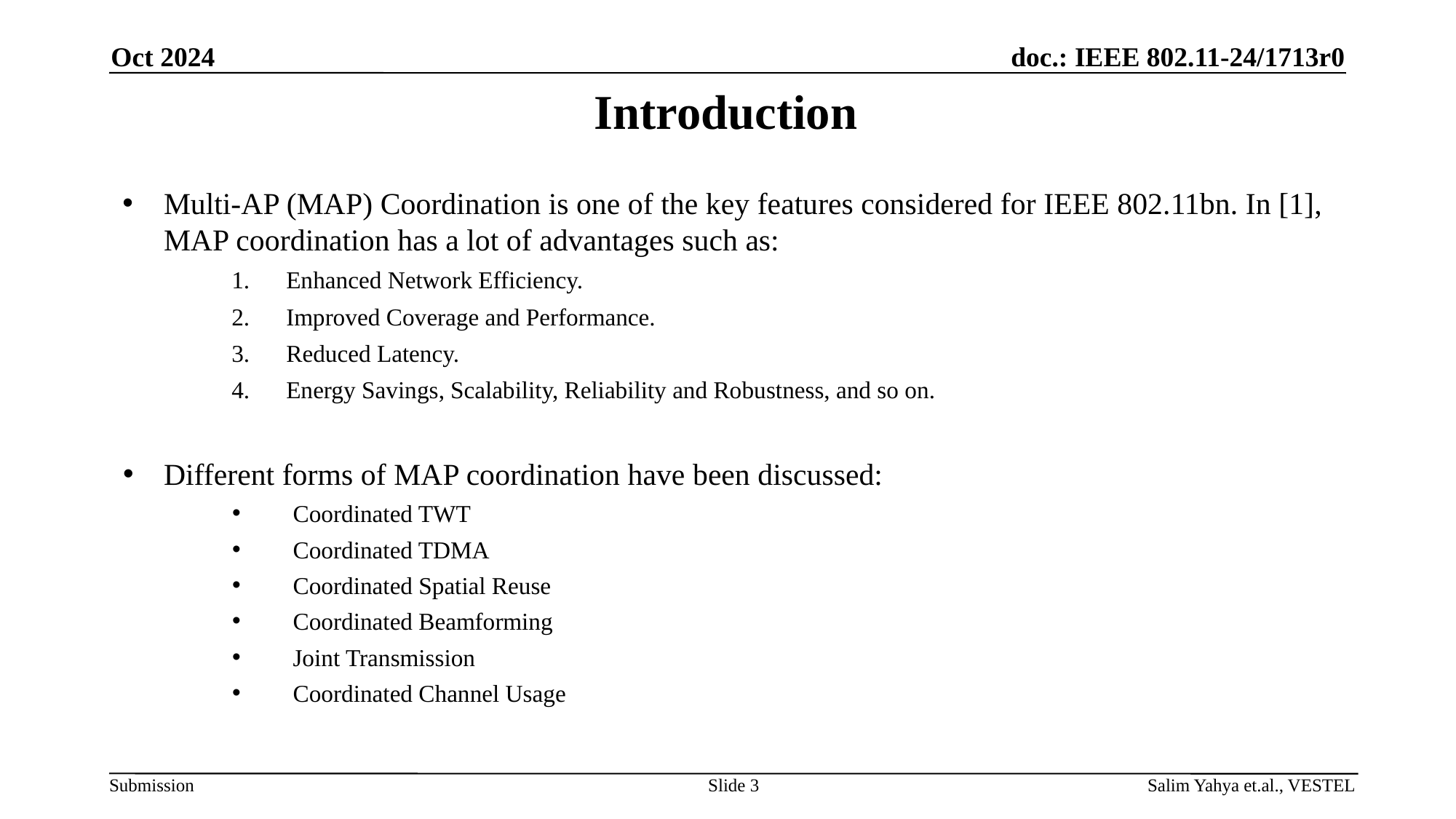

Oct 2024
# Introduction

Multi-AP (MAP) Coordination is one of the key features considered for IEEE 802.11bn. In [1], MAP coordination has a lot of advantages such as:
Enhanced Network Efficiency.
Improved Coverage and Performance.
Reduced Latency.
Energy Savings, Scalability, Reliability and Robustness, and so on.

Different forms of MAP coordination have been discussed:
Coordinated TWT
Coordinated TDMA
Coordinated Spatial Reuse
Coordinated Beamforming
Joint Transmission
Coordinated Channel Usage

Slide 3
Salim Yahya et.al., VESTEL